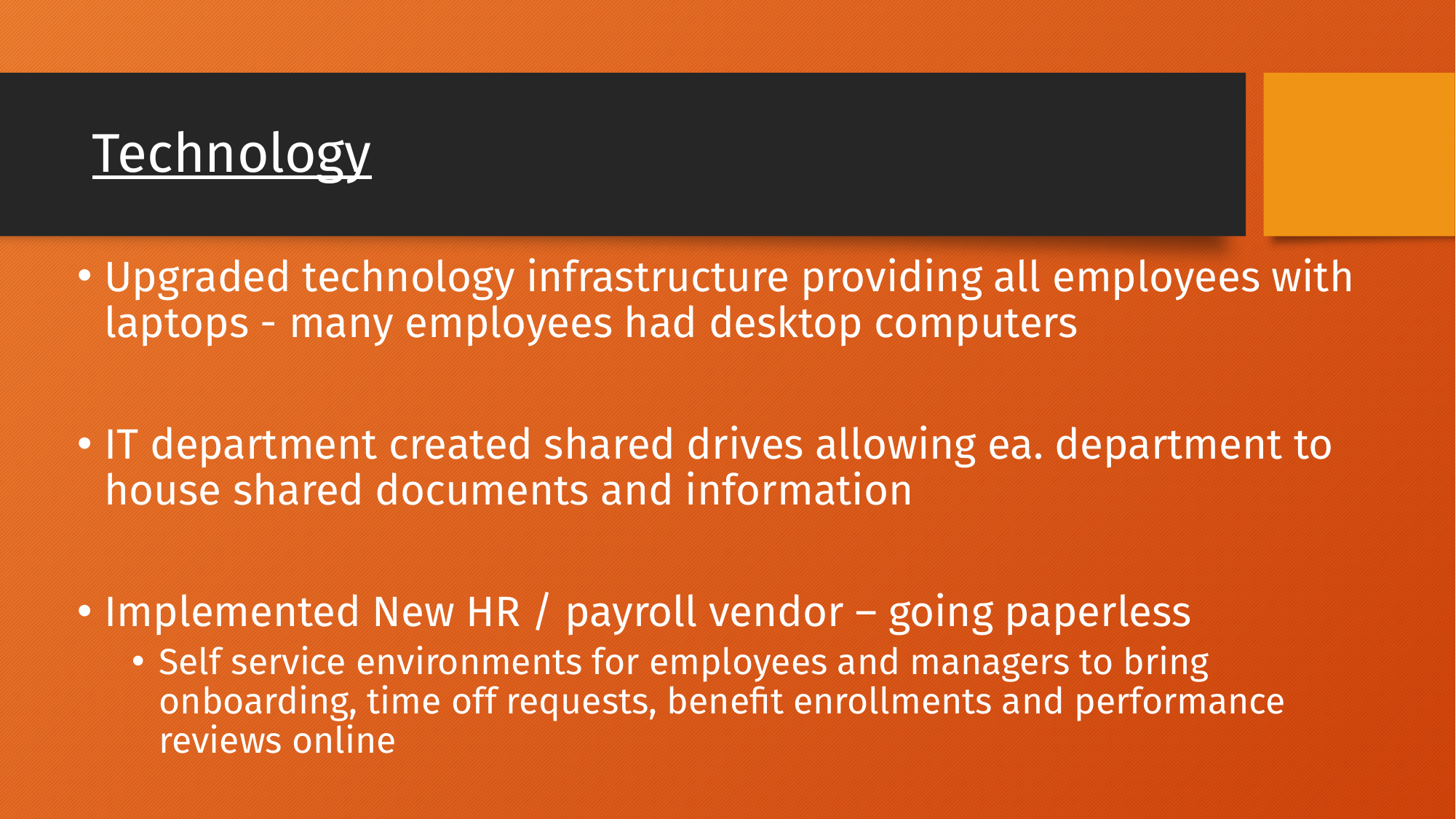

# Technology
Upgraded technology infrastructure providing all employees with laptops - many employees had desktop computers

IT department created shared drives allowing ea. department to house shared documents and information

Implemented New HR / payroll vendor – going paperless
Self service environments for employees and managers to bring  onboarding, time off requests, benefit enrollments and performance reviews online